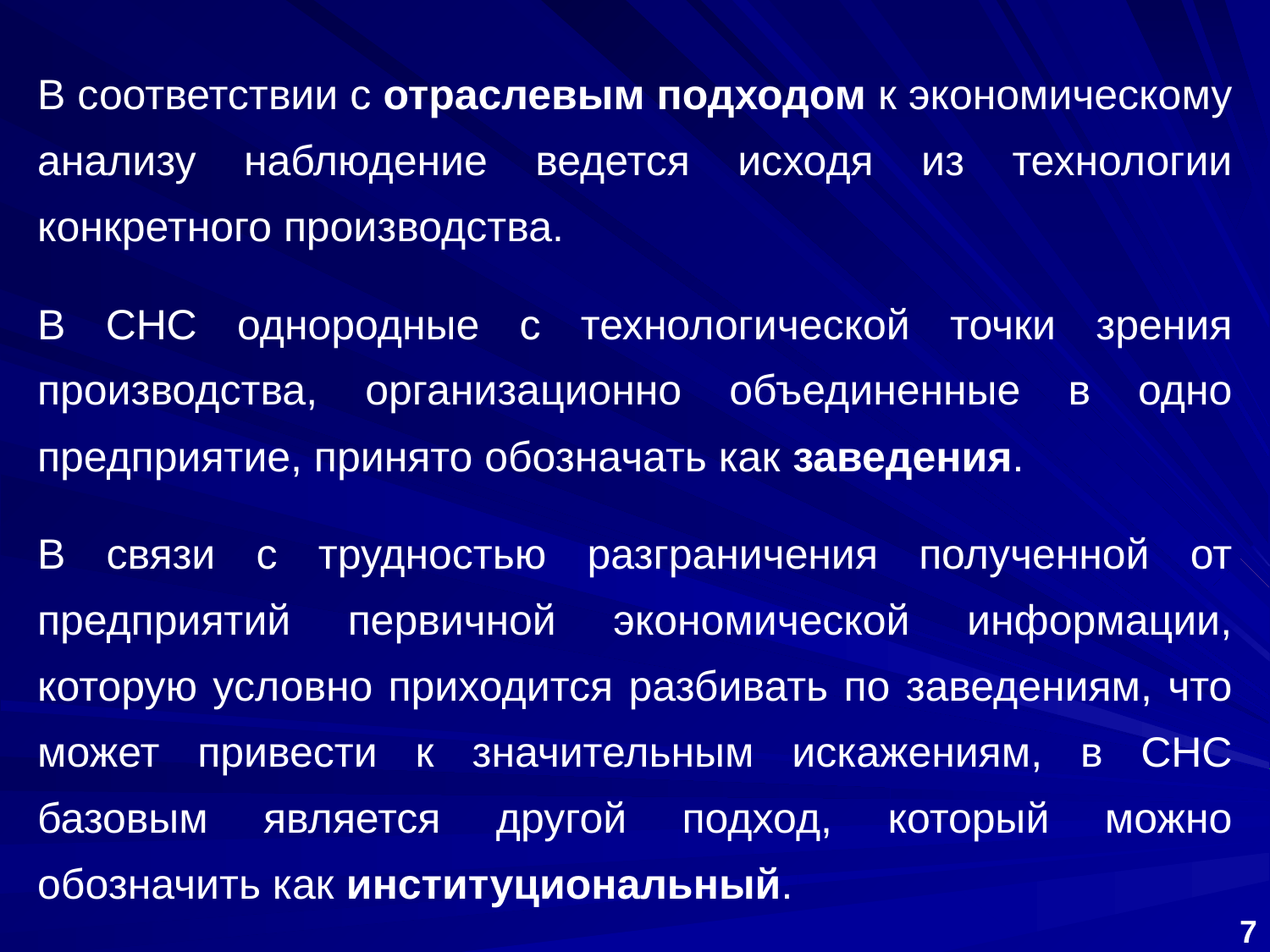

В соответствии с отраслевым подходом к экономическому анализу наблюдение ведется исходя из технологии конкретного производства.
В СНС однородные с технологической точки зрения производства, организационно объединенные в одно предприятие, принято обозначать как заведения.
В связи с трудностью разграничения полученной от предприятий первичной экономической информации, которую условно приходится разбивать по заведениям, что может привести к значительным искажениям, в СНС базовым является другой подход, который можно обозначить как институциональный.

7